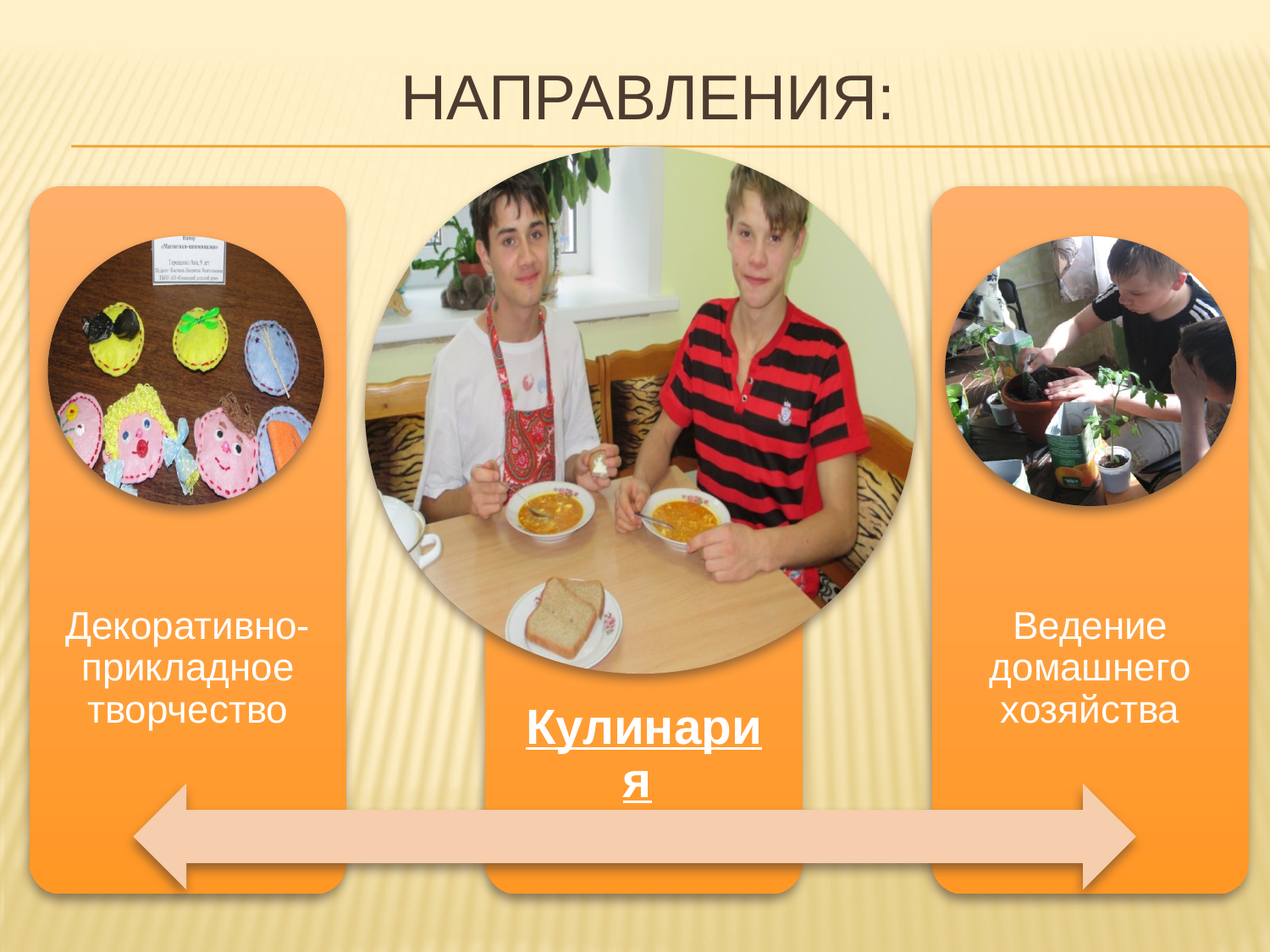

# Направления:

Декоративно-прикладное творчество

Кулинария

Ведение домашнего хозяйства